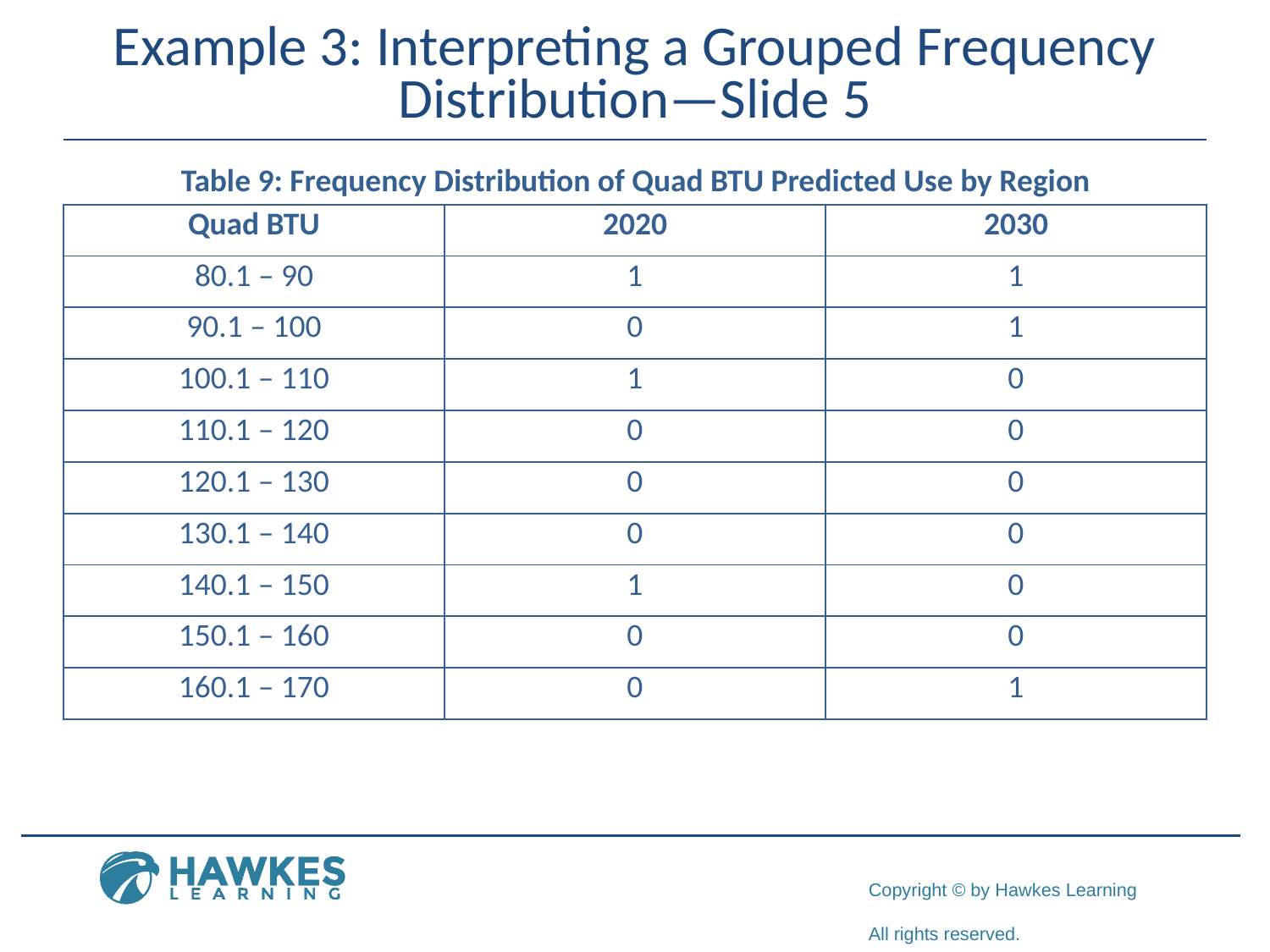

# Example 3: Interpreting a Grouped Frequency Distribution—Slide 5
Table 9: Frequency Distribution of Quad BTU Predicted Use by Region
| Quad BTU | 2020 | 2030 |
| --- | --- | --- |
| 80.1 – 90 | 1 | 1 |
| 90.1 – 100 | 0 | 1 |
| 100.1 – 110 | 1 | 0 |
| 110.1 – 120 | 0 | 0 |
| 120.1 – 130 | 0 | 0 |
| 130.1 – 140 | 0 | 0 |
| 140.1 – 150 | 1 | 0 |
| 150.1 – 160 | 0 | 0 |
| 160.1 – 170 | 0 | 1 |